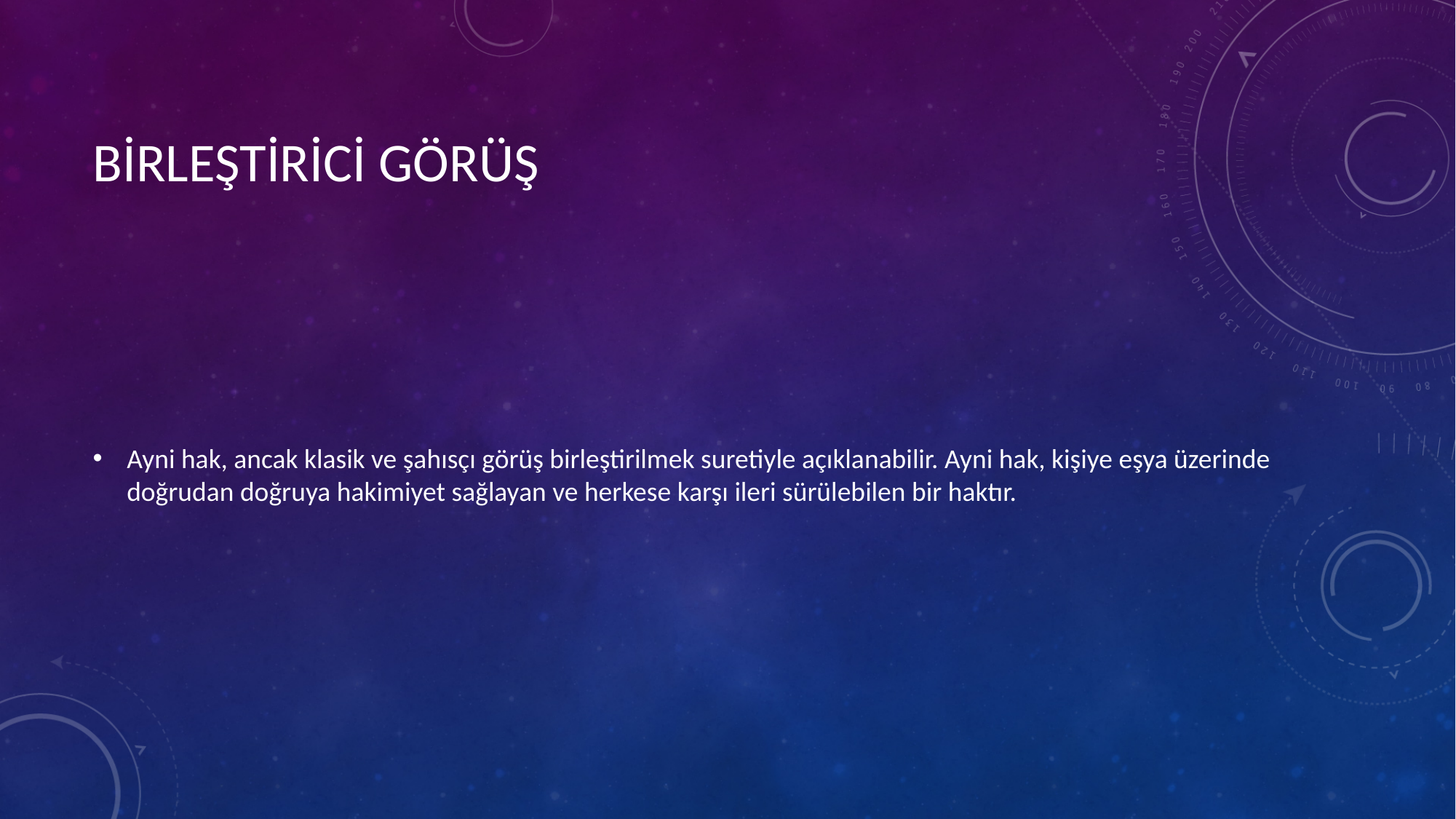

# Birleştirici görüş
Ayni hak, ancak klasik ve şahısçı görüş birleştirilmek suretiyle açıklanabilir. Ayni hak, kişiye eşya üzerinde doğrudan doğruya hakimiyet sağlayan ve herkese karşı ileri sürülebilen bir haktır.